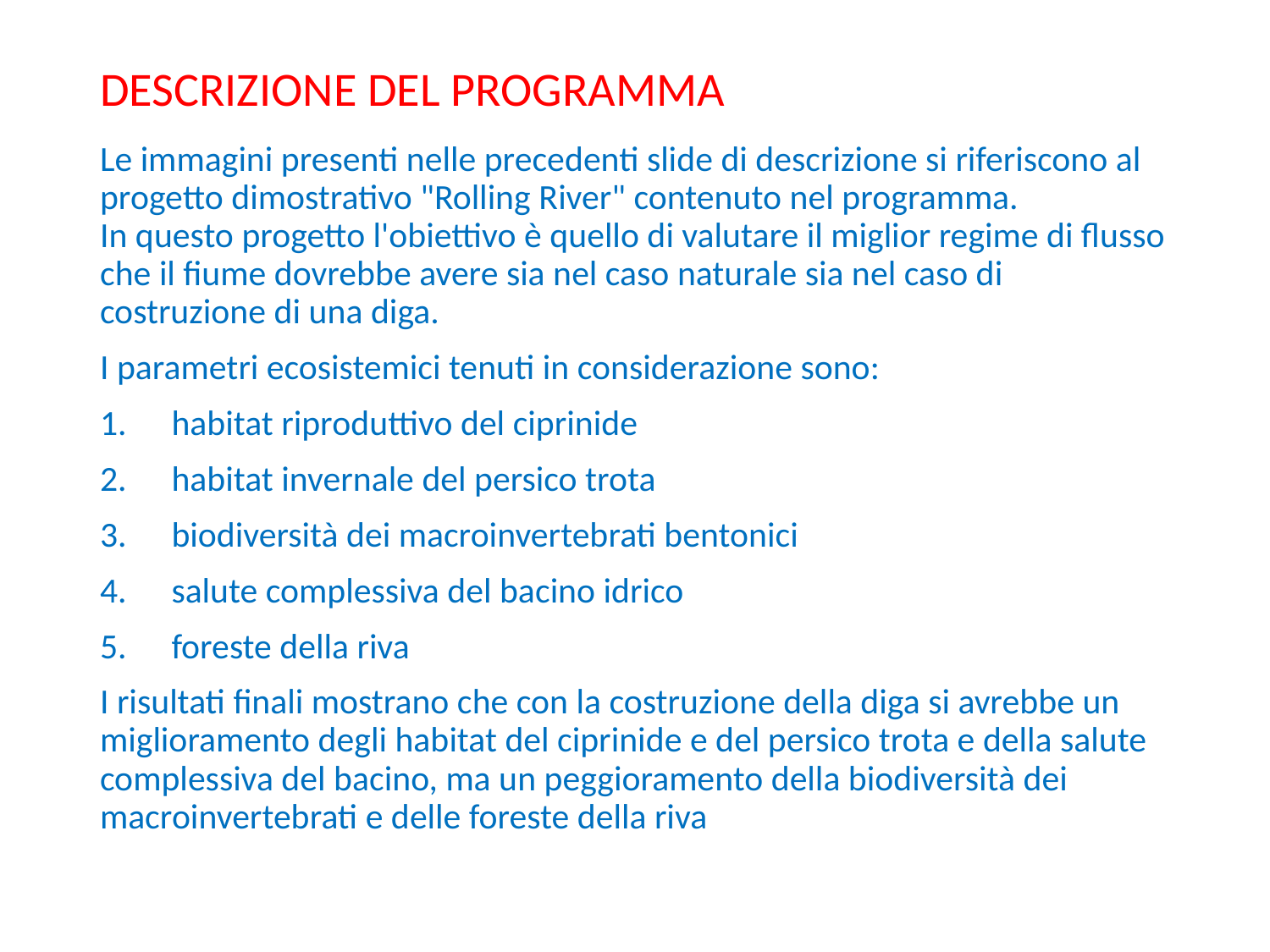

# DESCRIZIONE DEL PROGRAMMA
Le immagini presenti nelle precedenti slide di descrizione si riferiscono al progetto dimostrativo "Rolling River" contenuto nel programma.
In questo progetto l'obiettivo è quello di valutare il miglior regime di flusso che il fiume dovrebbe avere sia nel caso naturale sia nel caso di costruzione di una diga.
I parametri ecosistemici tenuti in considerazione sono:
habitat riproduttivo del ciprinide
habitat invernale del persico trota
biodiversità dei macroinvertebrati bentonici
salute complessiva del bacino idrico
foreste della riva
I risultati finali mostrano che con la costruzione della diga si avrebbe un miglioramento degli habitat del ciprinide e del persico trota e della salute complessiva del bacino, ma un peggioramento della biodiversità dei macroinvertebrati e delle foreste della riva